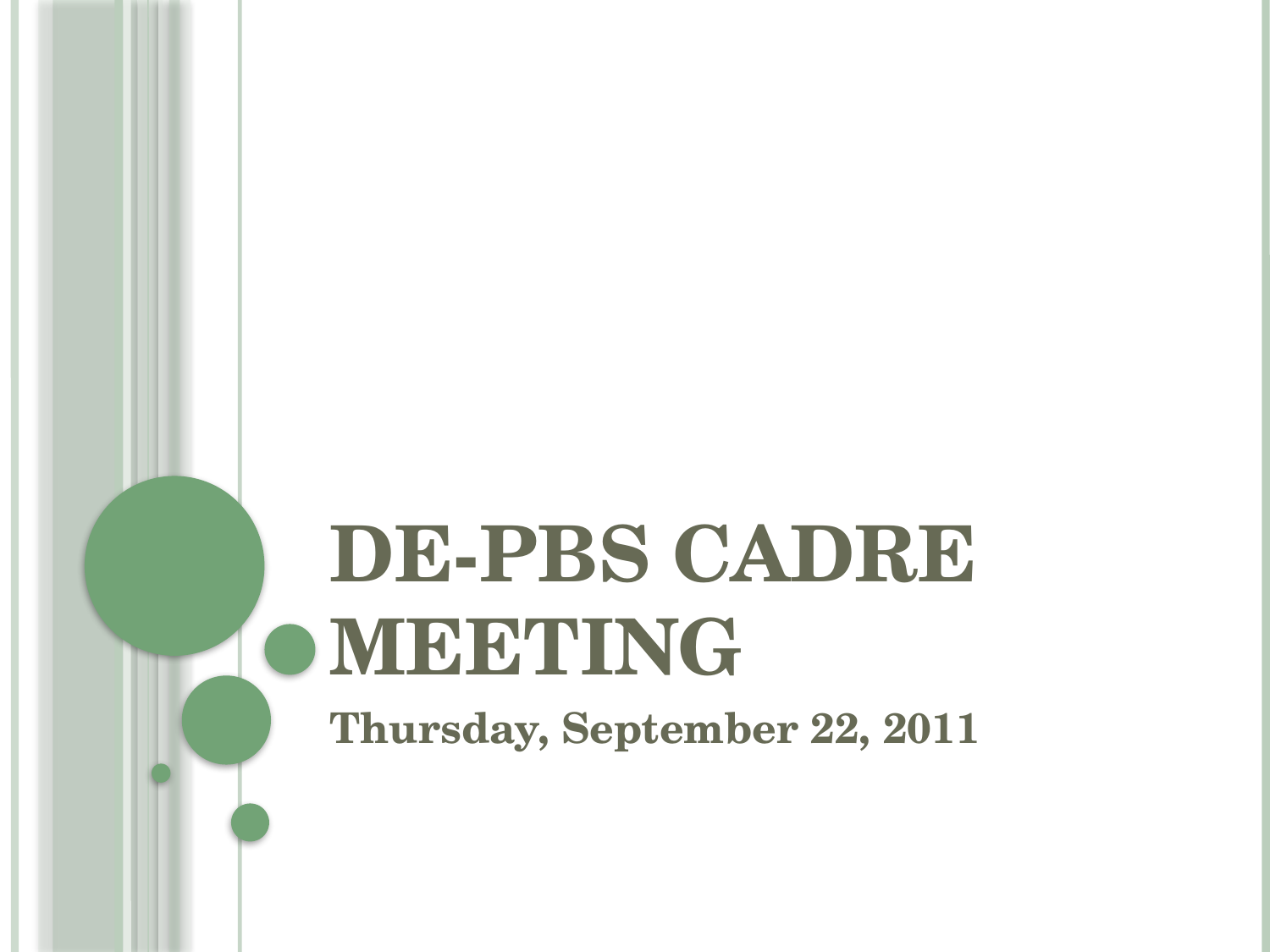

# DE-PBS Cadre Meeting
Thursday, September 22, 2011